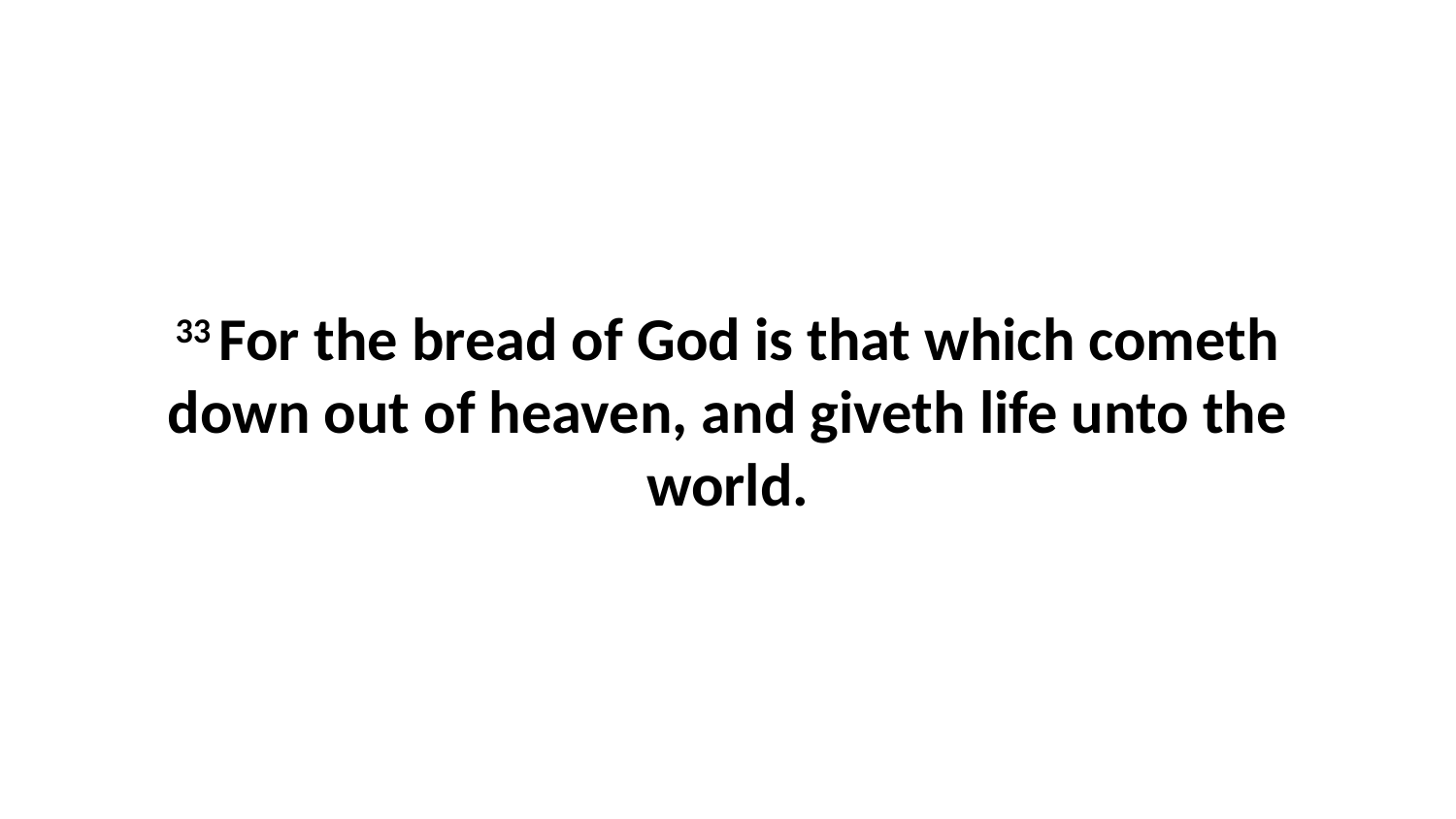

33 For the bread of God is that which cometh down out of heaven, and giveth life unto the world.